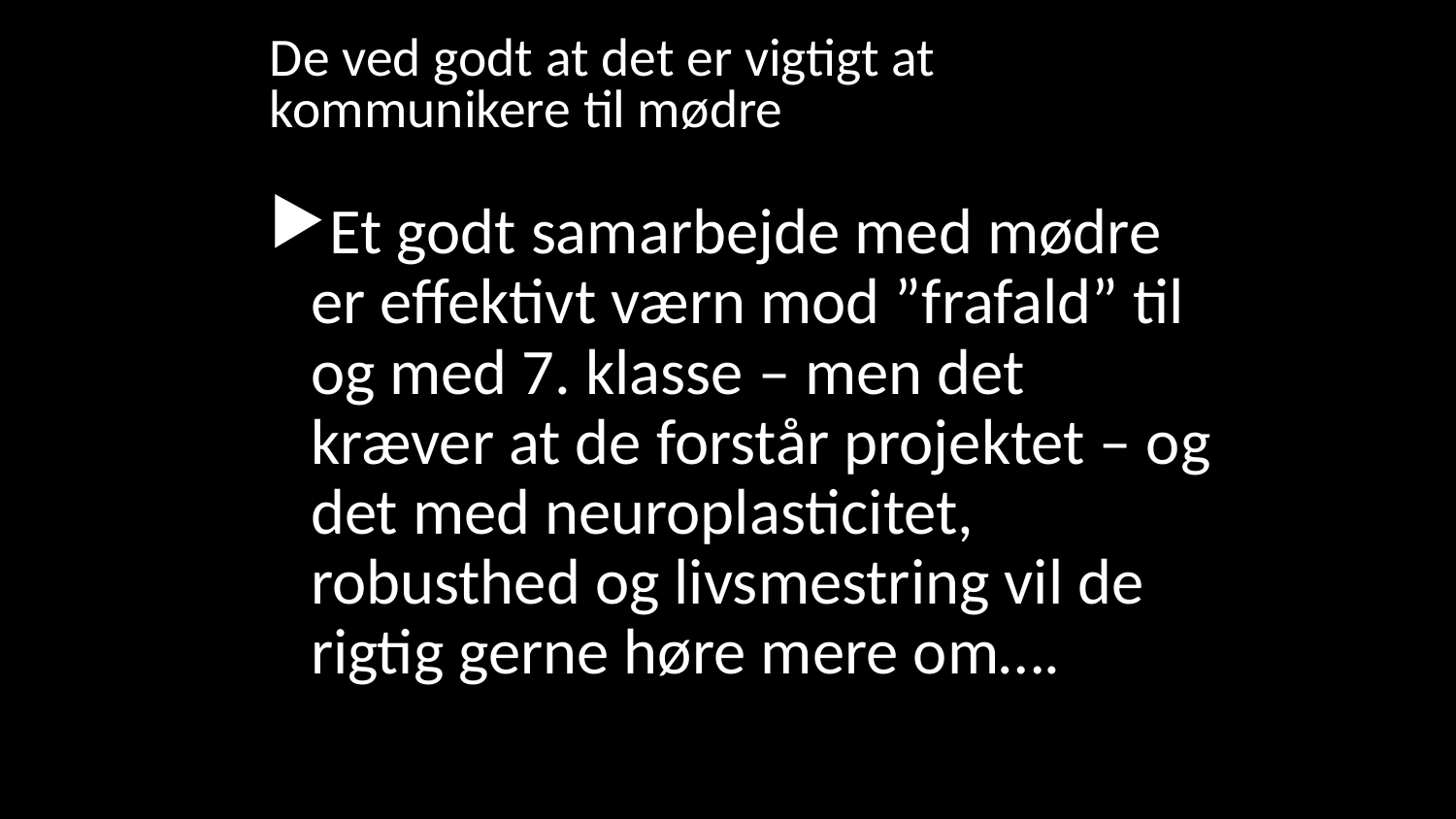

# De ved godt at det er vigtigt at kommunikere til mødre
Et godt samarbejde med mødre er effektivt værn mod ”frafald” til og med 7. klasse – men det kræver at de forstår projektet – og det med neuroplasticitet, robusthed og livsmestring vil de rigtig gerne høre mere om….